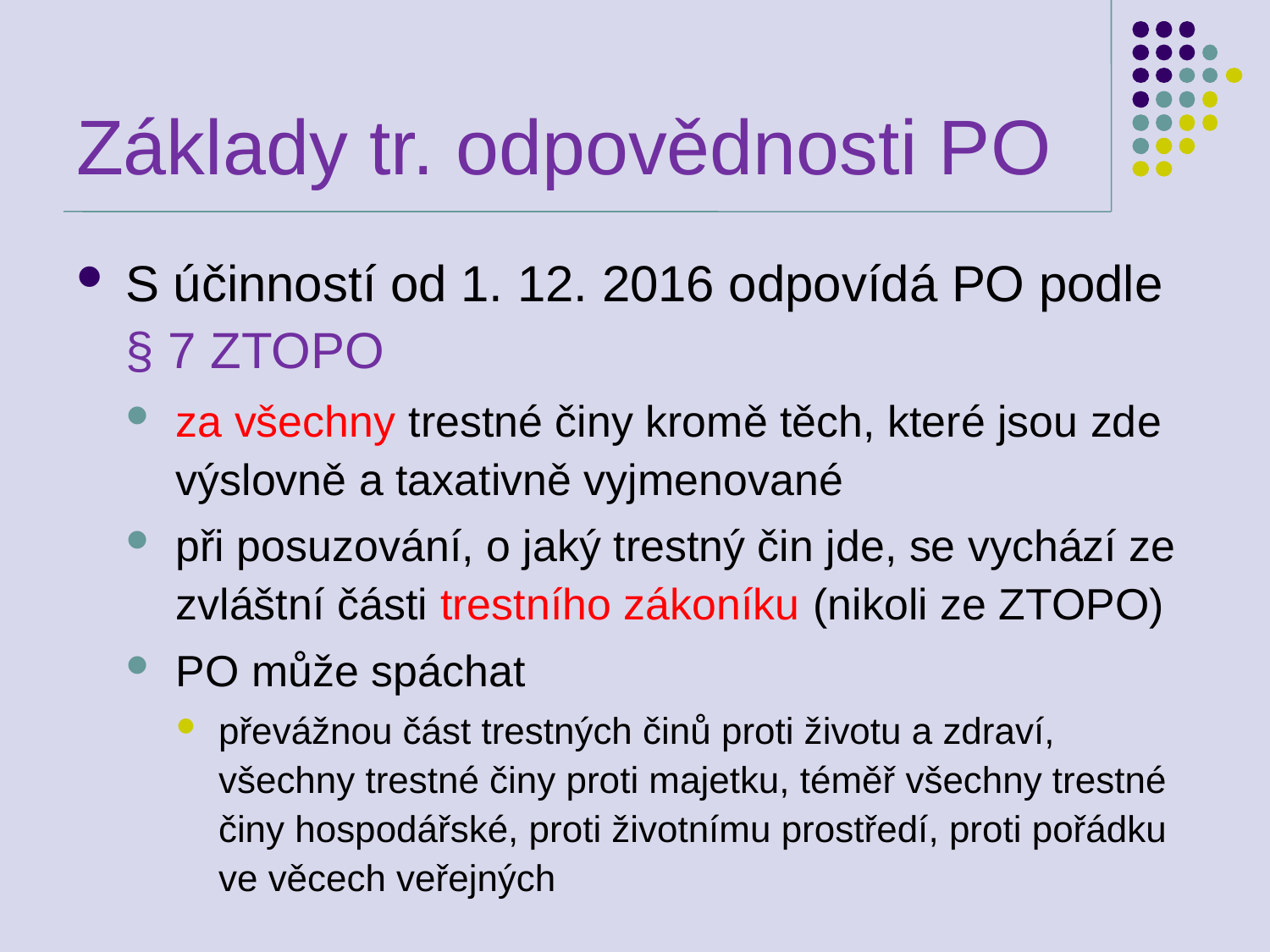

# Základy tr. odpovědnosti PO
S účinností od 1. 12. 2016 odpovídá PO podle § 7 ZTOPO
za všechny trestné činy kromě těch, které jsou zde výslovně a taxativně vyjmenované
při posuzování, o jaký trestný čin jde, se vychází ze zvláštní části trestního zákoníku (nikoli ze ZTOPO)
PO může spáchat
převážnou část trestných činů proti životu a zdraví, všechny trestné činy proti majetku, téměř všechny trestné činy hospodářské, proti životnímu prostředí, proti pořádku ve věcech veřejných